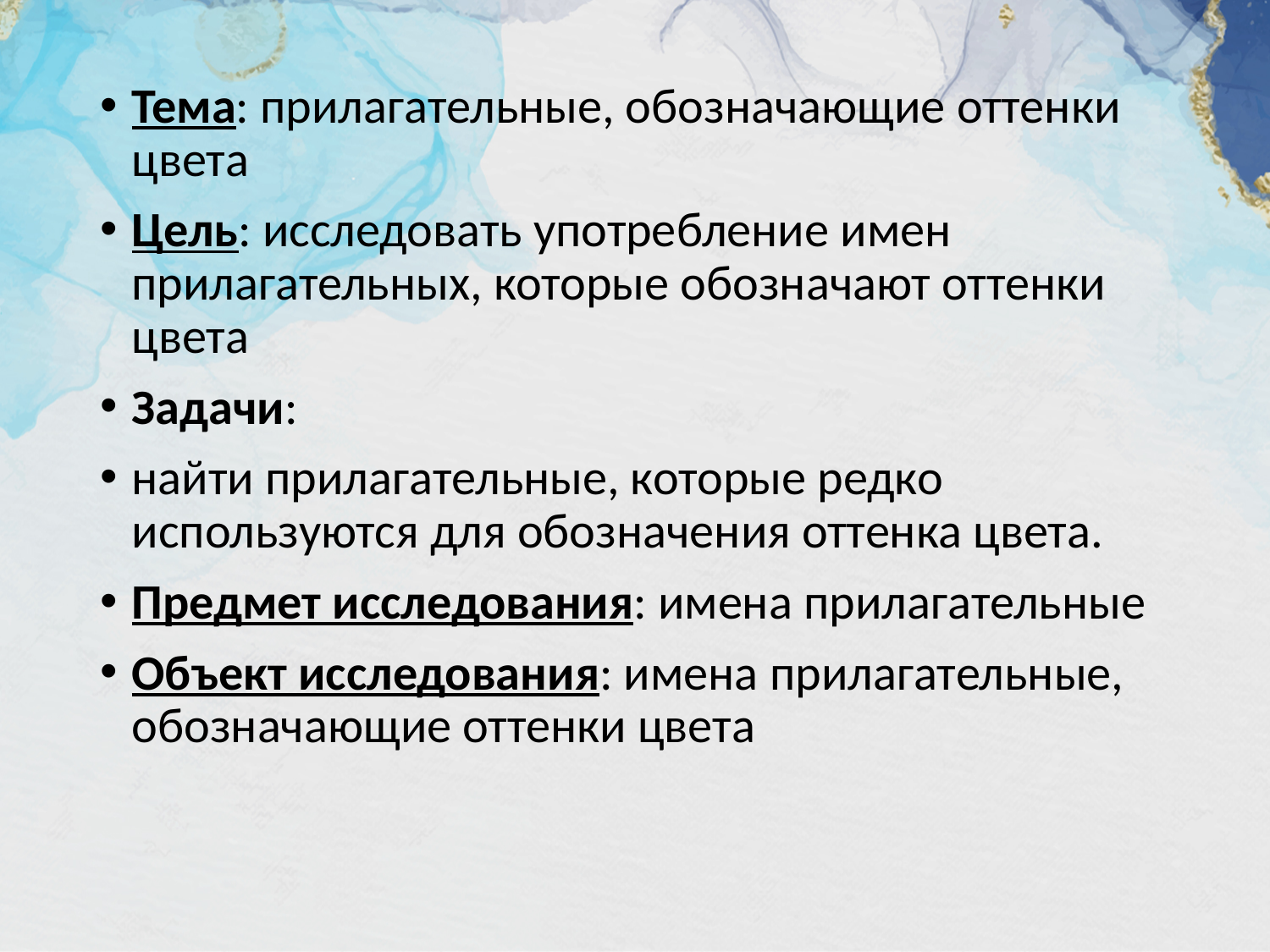

Тема: прилагательные, обозначающие оттенки цвета
Цель: исследовать употребление имен прилагательных, которые обозначают оттенки цвета
Задачи:
найти прилагательные, которые редко используются для обозначения оттенка цвета.
Предмет исследования: имена прилагательные
Объект исследования: имена прилагательные, обозначающие оттенки цвета